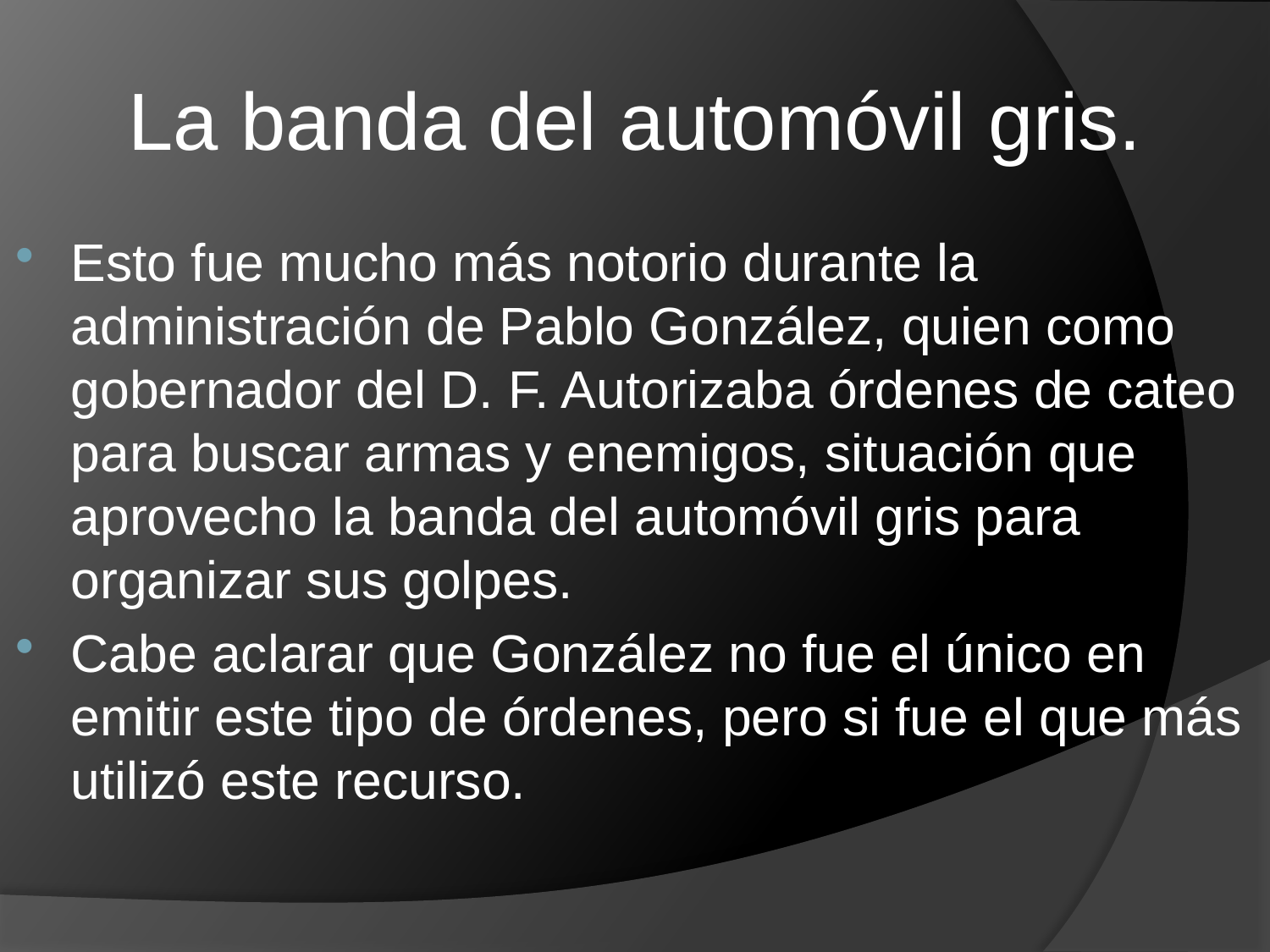

# La banda del automóvil gris.
Esto fue mucho más notorio durante la administración de Pablo González, quien como gobernador del D. F. Autorizaba órdenes de cateo para buscar armas y enemigos, situación que aprovecho la banda del automóvil gris para organizar sus golpes.
Cabe aclarar que González no fue el único en emitir este tipo de órdenes, pero si fue el que más utilizó este recurso.